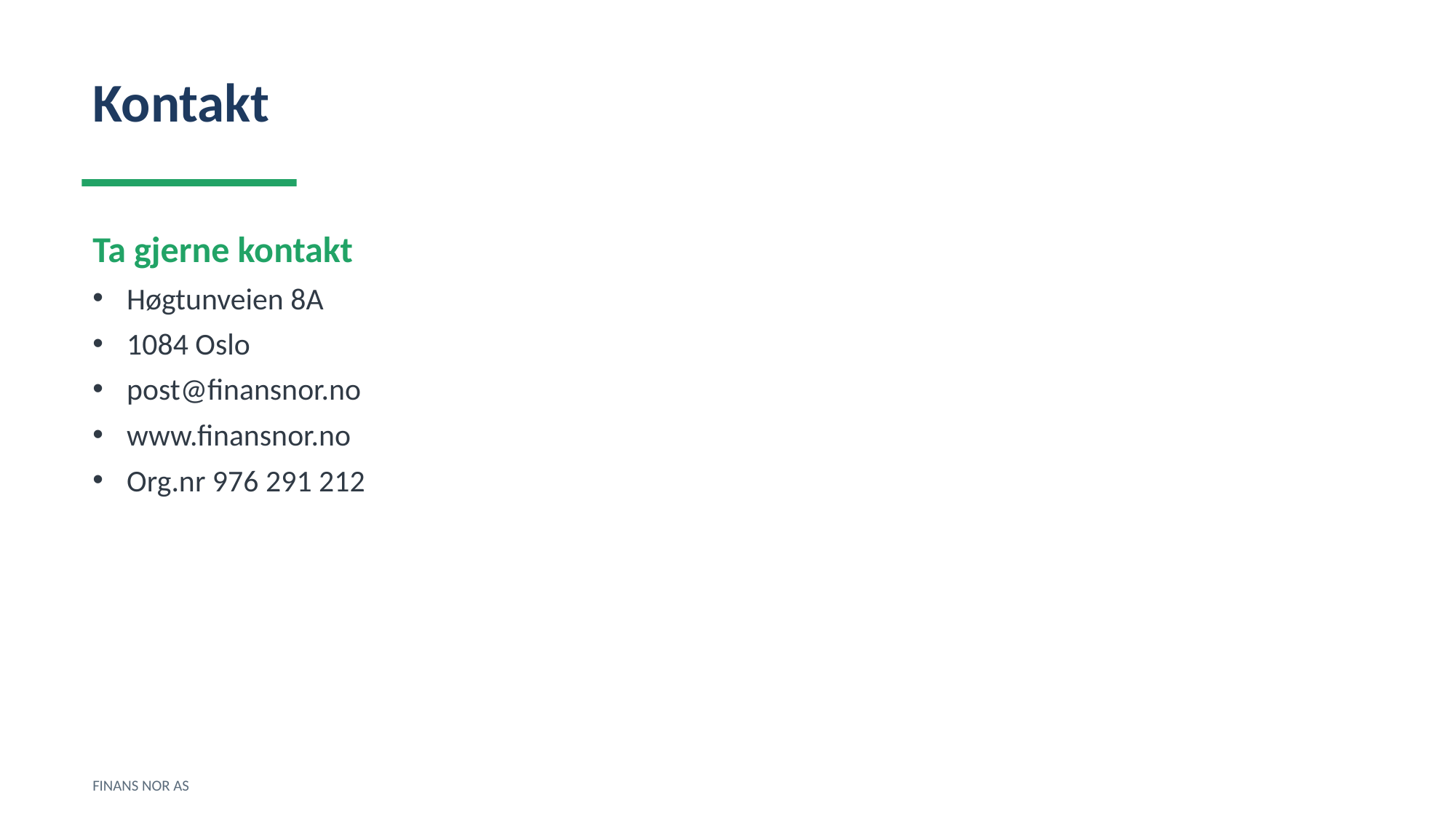

Kontakt

Ta gjerne kontakt
Høgtunveien 8A
1084 Oslo
post@finansnor.no
www.finansnor.no
Org.nr 976 291 212
FINANS NOR AS